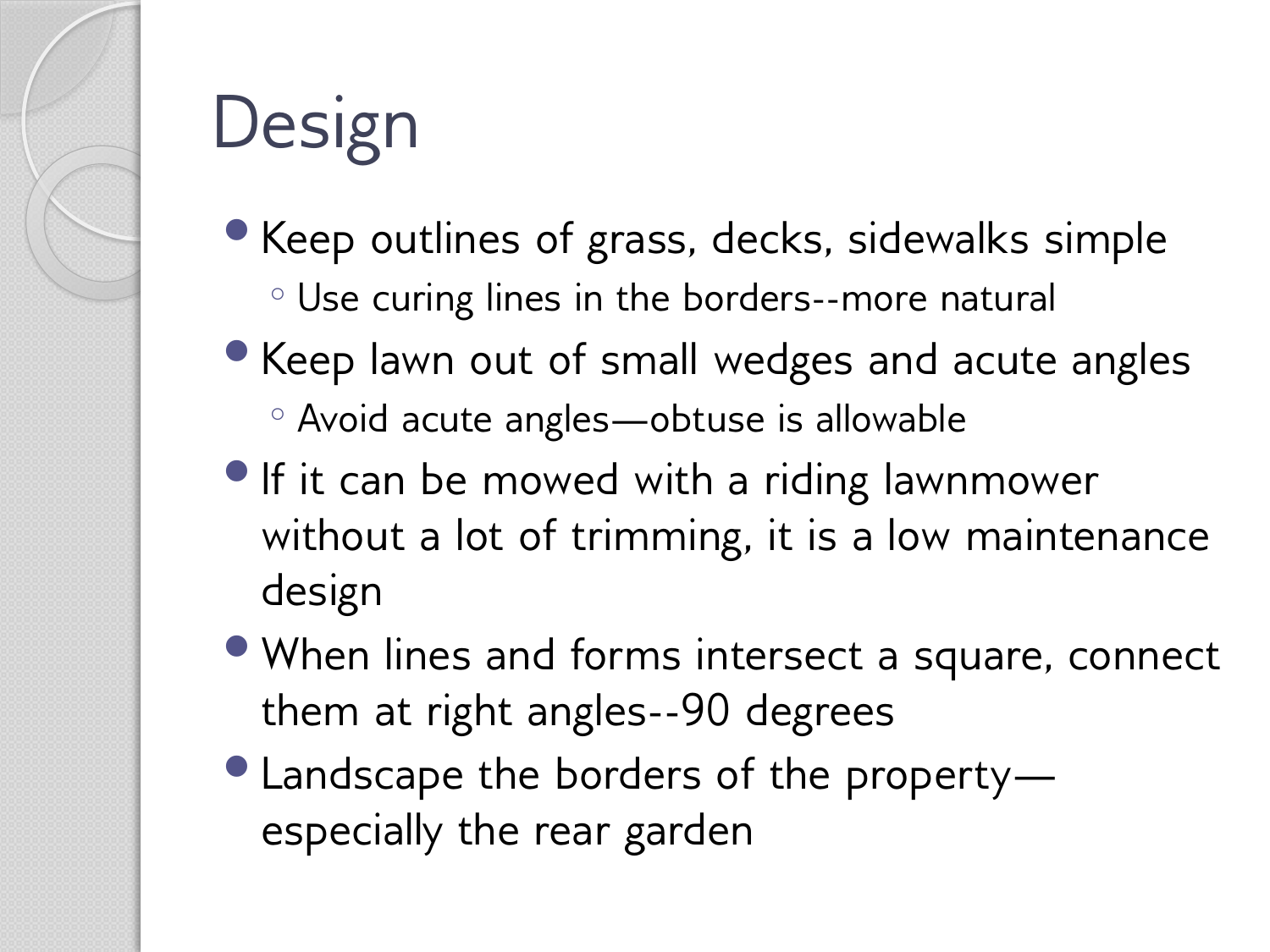

# Design
Keep outlines of grass, decks, sidewalks simple
Use curing lines in the borders--more natural
Keep lawn out of small wedges and acute angles
Avoid acute angles—obtuse is allowable
If it can be mowed with a riding lawnmower without a lot of trimming, it is a low maintenance design
When lines and forms intersect a square, connect them at right angles--90 degrees
Landscape the borders of the property—especially the rear garden